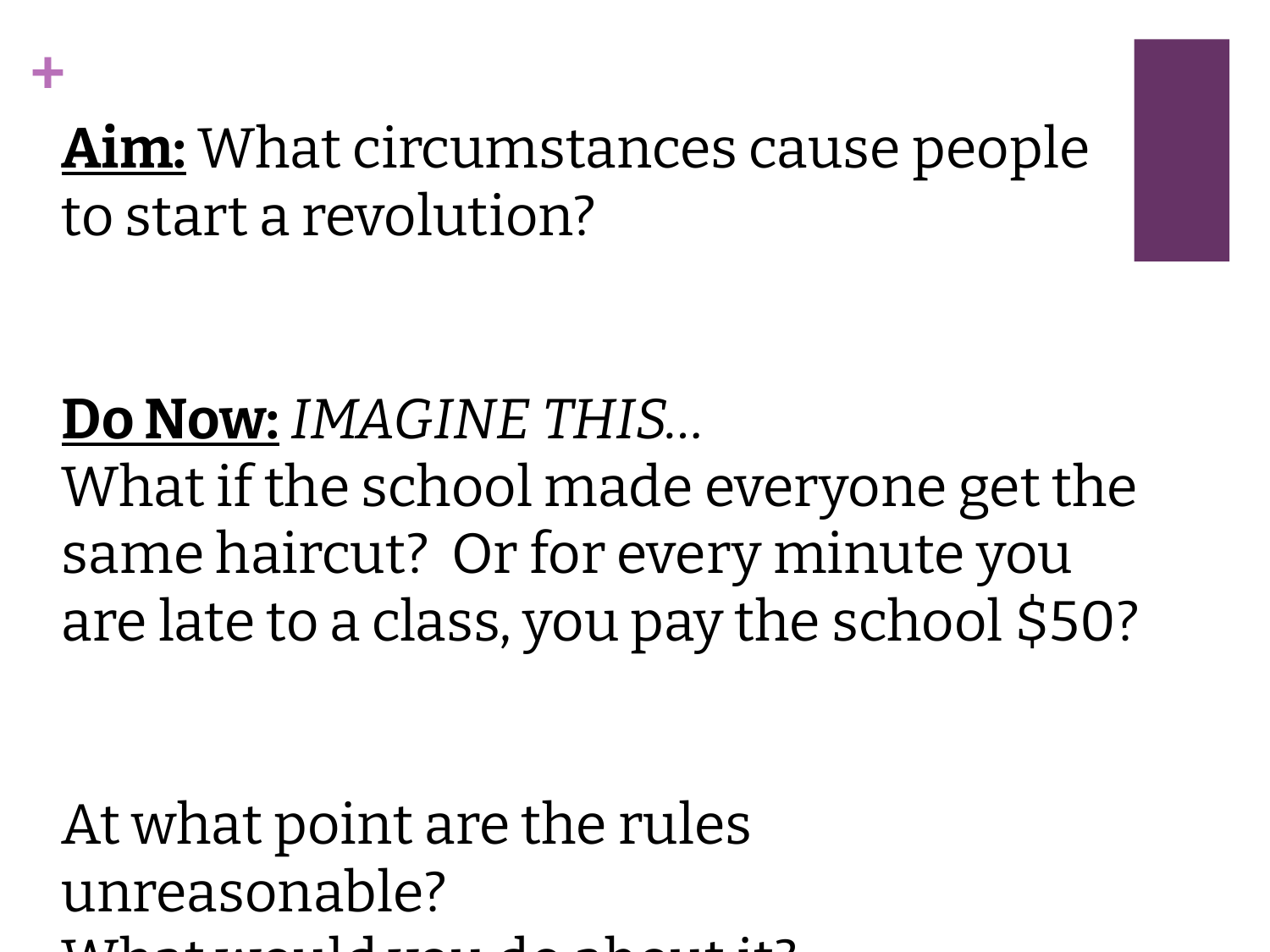

# Aim: What circumstances cause people to start a revolution? Do Now: IMAGINE THIS… What if the school made everyone get the same haircut?  Or for every minute you are late to a class, you pay the school $50? At what point are the rules unreasonable? What would you do about it?